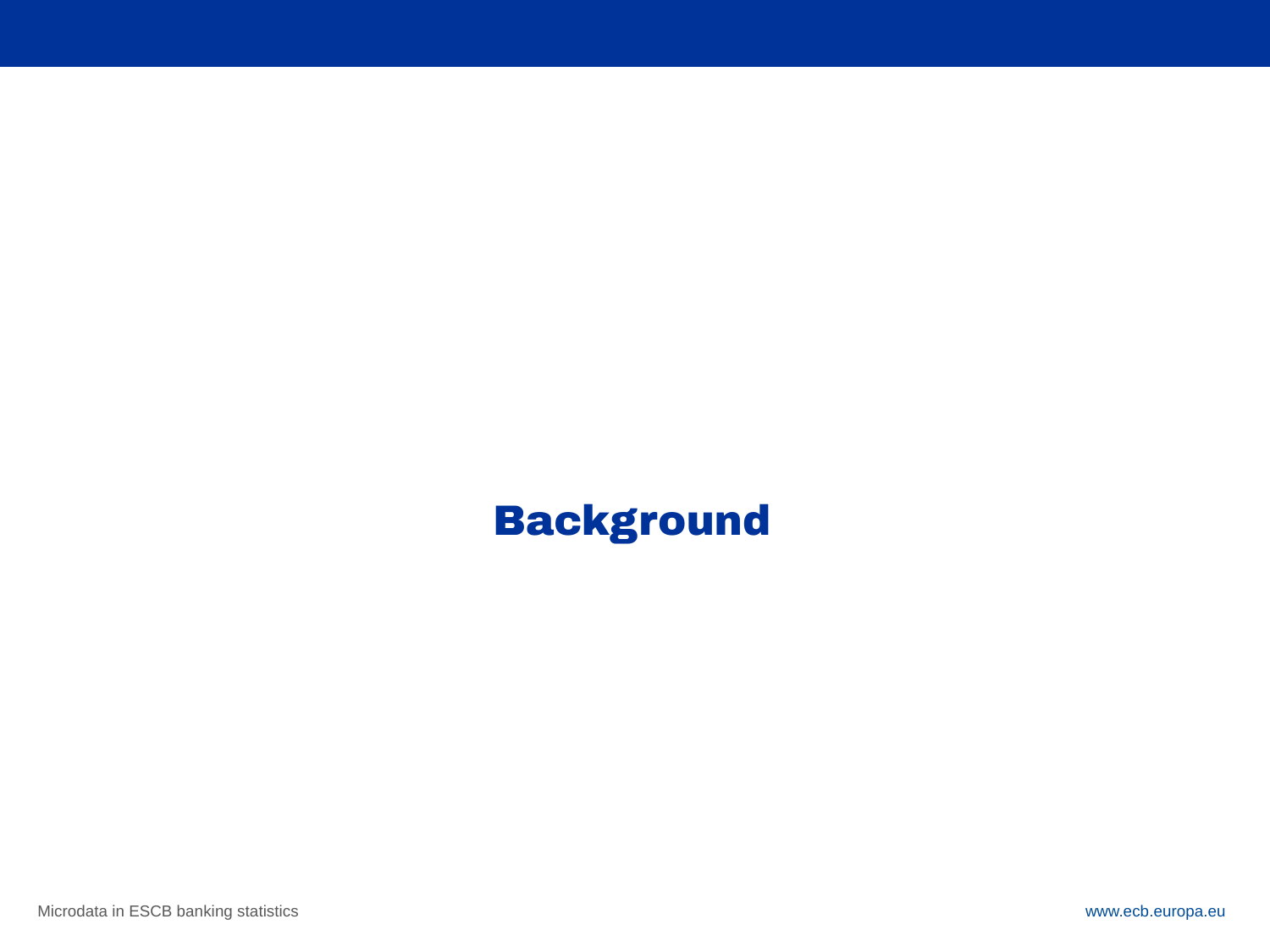

# Background
Microdata in ESCB banking statistics